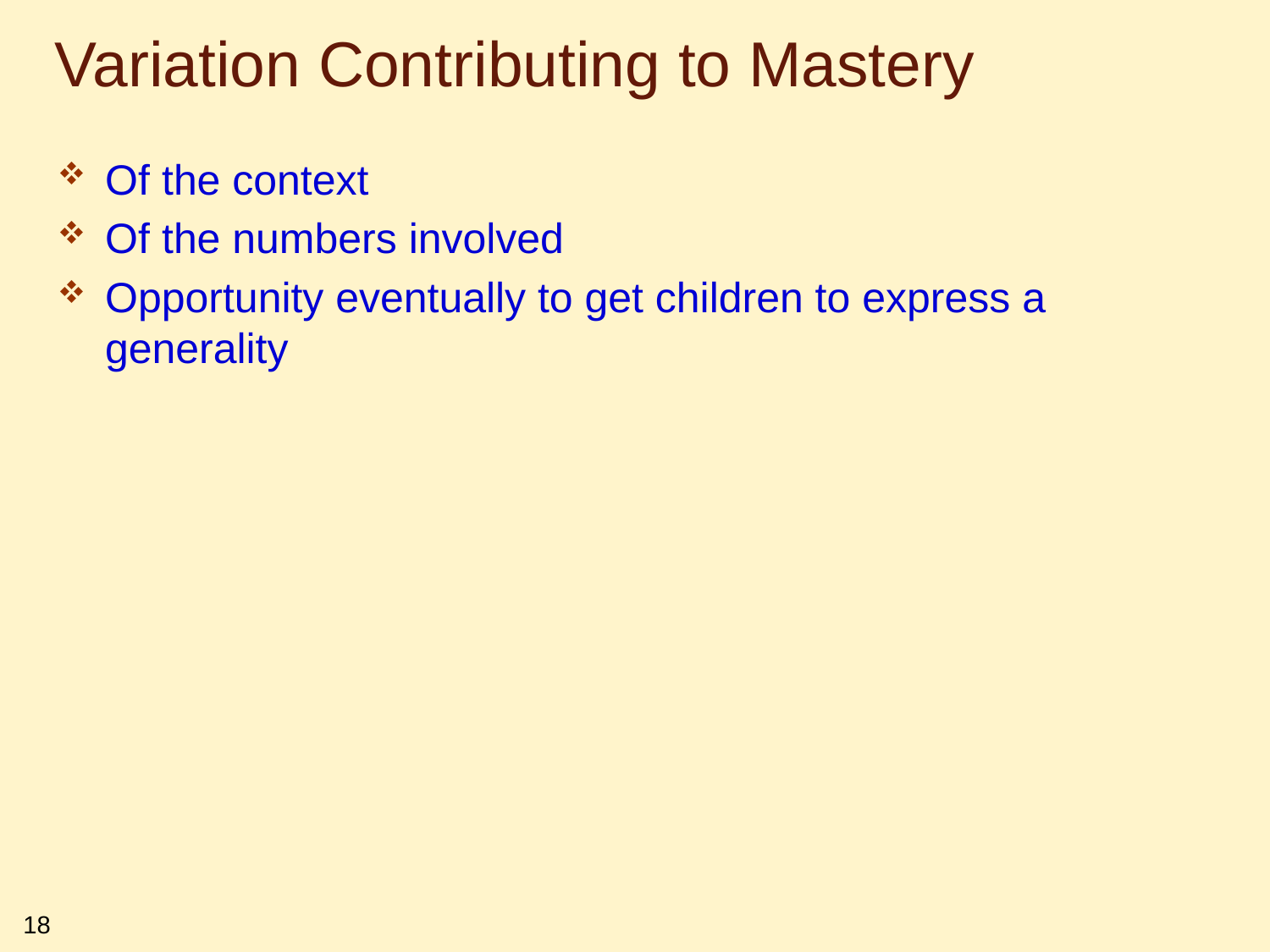

# Variation Contributing to Mastery
Of the context
Of the numbers involved
Opportunity eventually to get children to express a generality